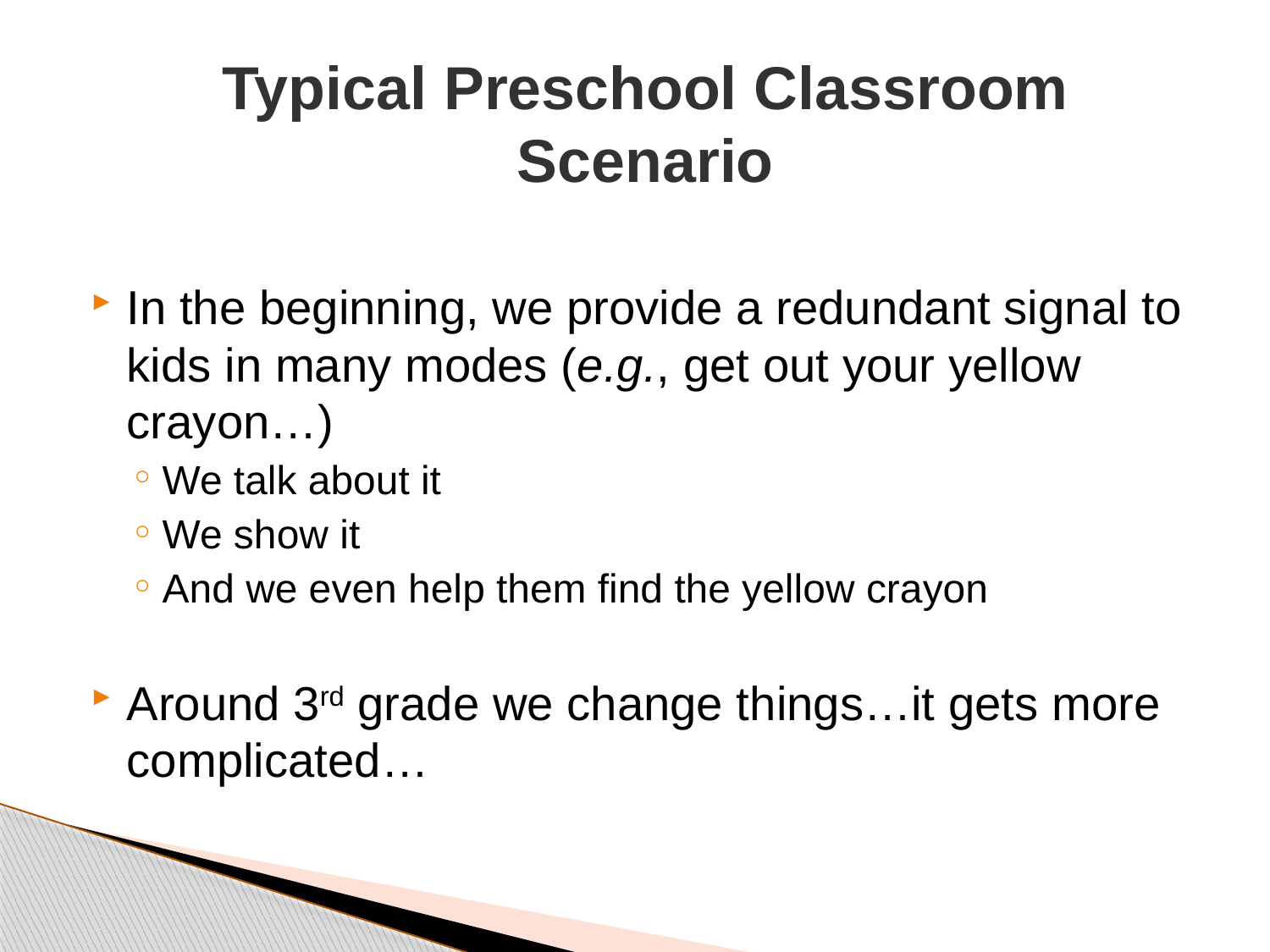

# Typical Preschool Classroom Scenario
In the beginning, we provide a redundant signal to kids in many modes (e.g., get out your yellow crayon…)
We talk about it
We show it
And we even help them find the yellow crayon

Around 3rd grade we change things…it gets more complicated…